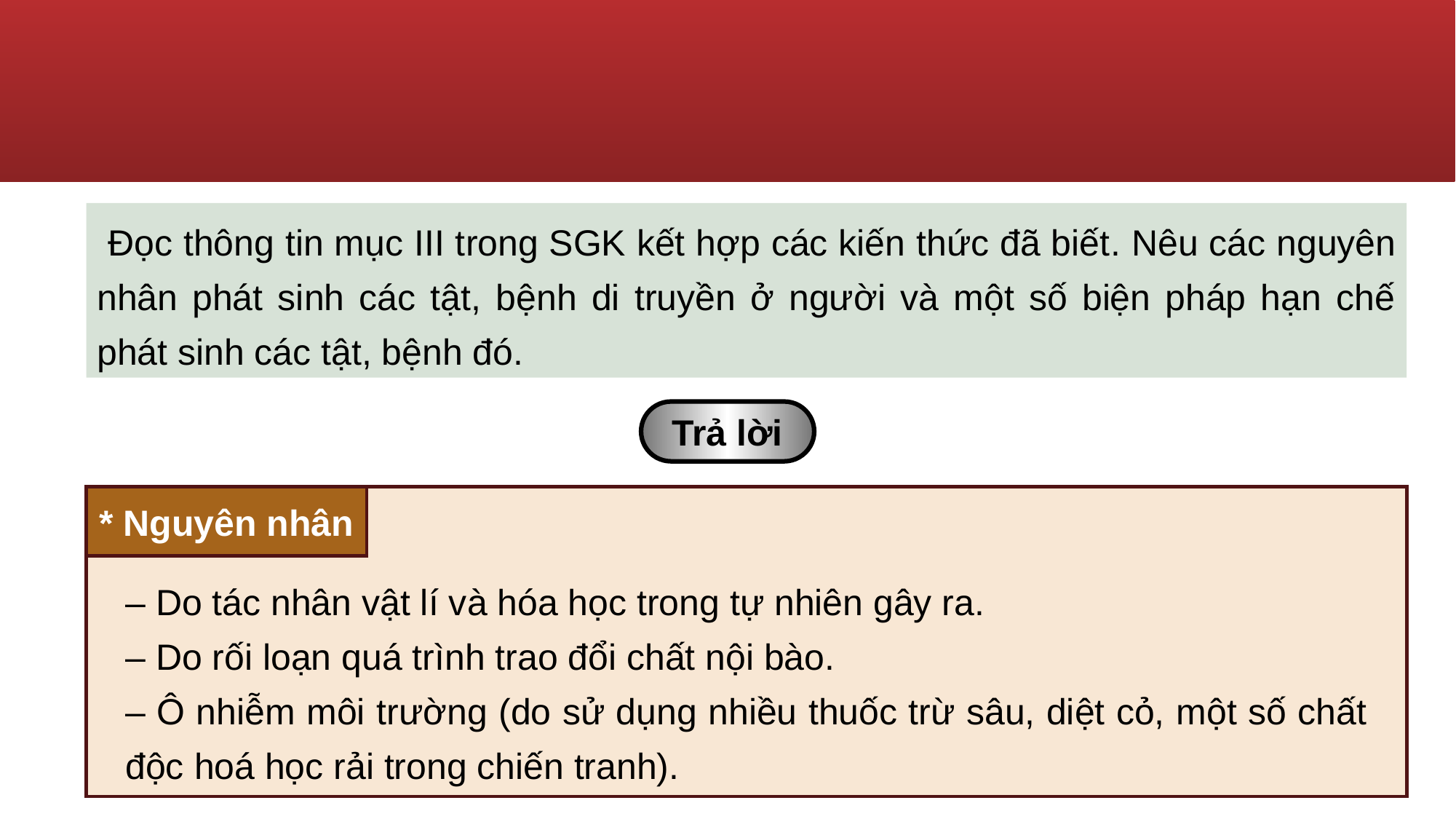

Đọc thông tin mục III trong SGK kết hợp các kiến thức đã biết. Nêu các nguyên nhân phát sinh các tật, bệnh di truyền ở người và một số biện pháp hạn chế phát sinh các tật, bệnh đó.
Trả lời

* Nguyên nhân
– Do tác nhân vật lí và hóa học trong tự nhiên gây ra.
– Do rối loạn quá trình trao đổi chất nội bào.
– Ô nhiễm môi trường (do sử dụng nhiều thuốc trừ sâu, diệt cỏ, một số chất độc hoá học rải trong chiến tranh).